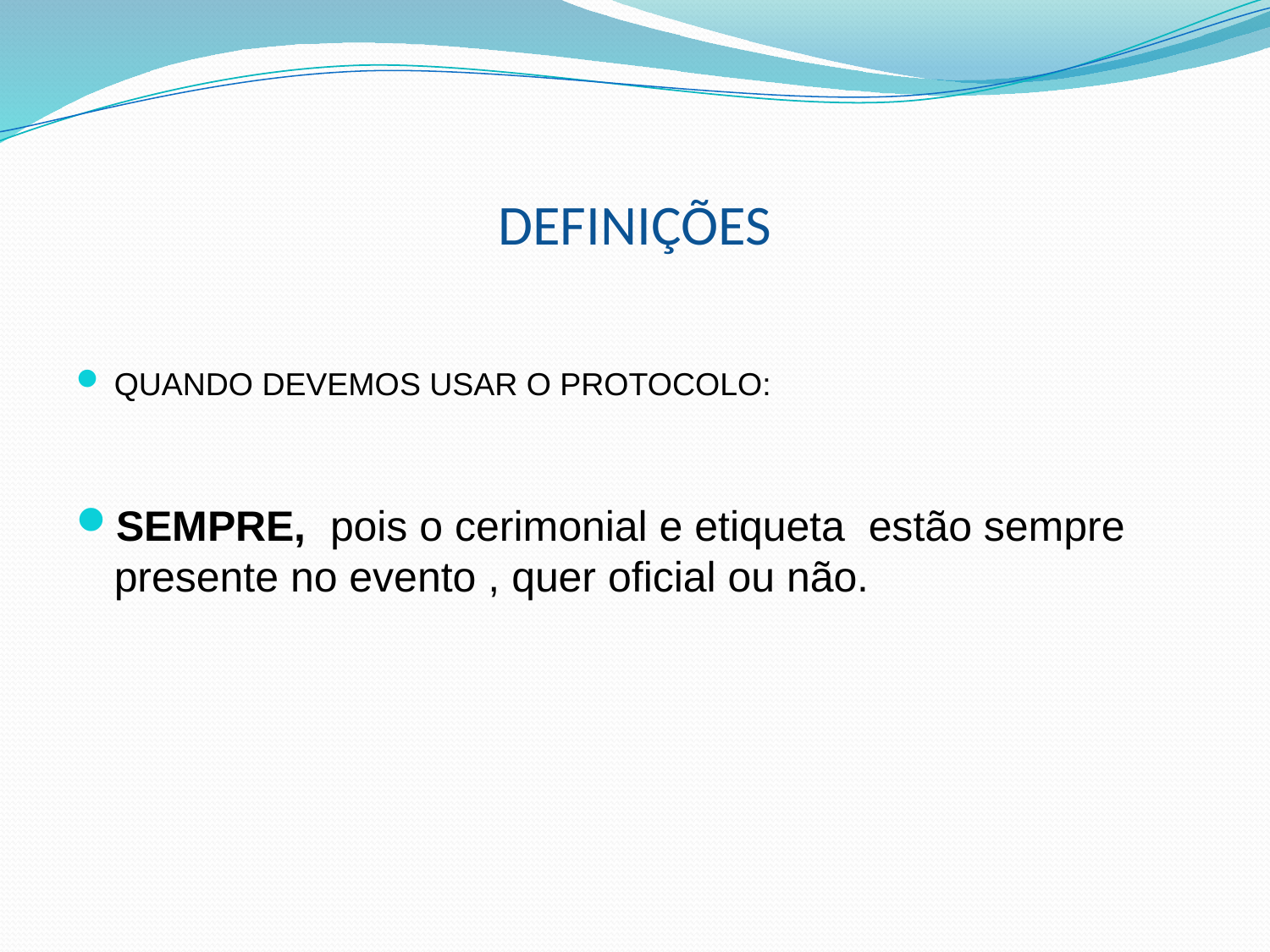

# DEFINIÇÕES

QUANDO DEVEMOS USAR O PROTOCOLO:

SEMPRE,  pois o cerimonial e etiqueta  estão sempre presente no evento , quer oficial ou não.